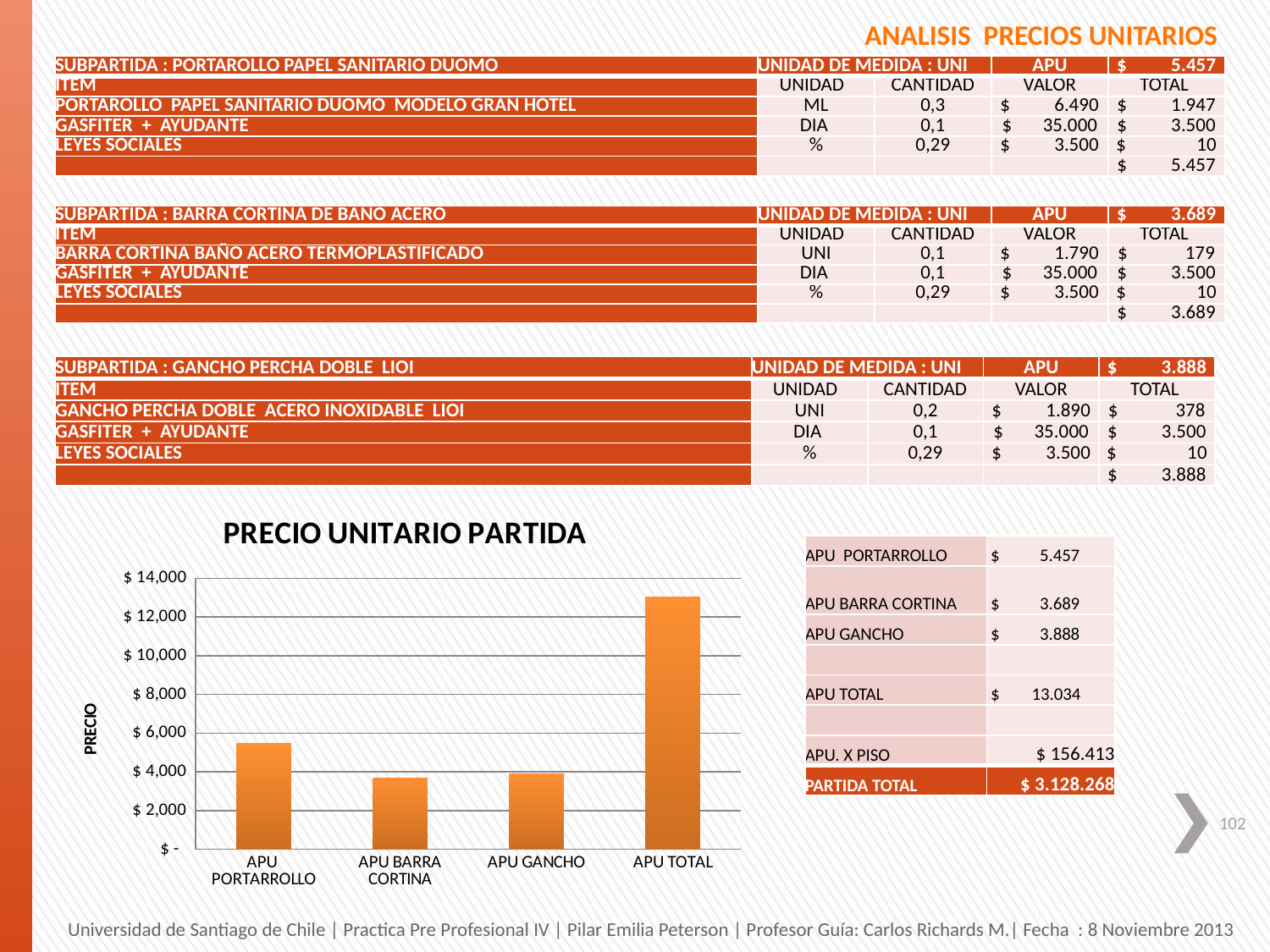

ANALISIS  PRECIOS UNITARIOS
| SUBPARTIDA : PORTAROLLO PAPEL SANITARIO DUOMO | UNIDAD DE MEDIDA : UNI |  | APU | $ 5.457 |
| --- | --- | --- | --- | --- |
| ITEM | UNIDAD | CANTIDAD | VALOR | TOTAL |
| PORTAROLLO PAPEL SANITARIO DUOMO MODELO GRAN HOTEL | ML | 0,3 | $ 6.490 | $ 1.947 |
| GASFITER + AYUDANTE | DIA | 0,1 | $ 35.000 | $ 3.500 |
| LEYES SOCIALES | % | 0,29 | $ 3.500 | $ 10 |
|  |  |  |  | $ 5.457 |
| SUBPARTIDA : BARRA CORTINA DE BAÑO ACERO | UNIDAD DE MEDIDA : UNI |  | APU | $ 3.689 |
| --- | --- | --- | --- | --- |
| ITEM | UNIDAD | CANTIDAD | VALOR | TOTAL |
| BARRA CORTINA BAÑO ACERO TERMOPLASTIFICADO | UNI | 0,1 | $ 1.790 | $ 179 |
| GASFITER + AYUDANTE | DIA | 0,1 | $ 35.000 | $ 3.500 |
| LEYES SOCIALES | % | 0,29 | $ 3.500 | $ 10 |
|  |  |  |  | $ 3.689 |
| SUBPARTIDA : GANCHO PERCHA DOBLE LIOI | UNIDAD DE MEDIDA : UNI |  | APU | $ 3.888 |
| --- | --- | --- | --- | --- |
| ITEM | UNIDAD | CANTIDAD | VALOR | TOTAL |
| GANCHO PERCHA DOBLE ACERO INOXIDABLE LIOI | UNI | 0,2 | $ 1.890 | $ 378 |
| GASFITER + AYUDANTE | DIA | 0,1 | $ 35.000 | $ 3.500 |
| LEYES SOCIALES | % | 0,29 | $ 3.500 | $ 10 |
|  |  |  |  | $ 3.888 |

### Chart: PRECIO UNITARIO PARTIDA

| Category |  |
|---|---|
| APU  PORTARROLLO | 5457.15 |
| APU BARRA CORTINA | 3689.15 |
| APU GANCHO | 3888.15 |
| APU TOTAL | 13034.449999999999 |
| APU PORTARROLLO | $ 5.457 |
| --- | --- |
| APU BARRA CORTINA | $ 3.689 |
| APU GANCHO | $ 3.888 |
|  |  |
| APU TOTAL | $ 13.034 |
|  |  |
| APU. X PISO | $ 156.413 |
| PARTIDA TOTAL | $ 3.128.268 |
102
Universidad de Santiago de Chile | Practica Pre Profesional IV | Pilar Emilia Peterson | Profesor Guía: Carlos Richards M.| Fecha  : 8 Noviembre 2013